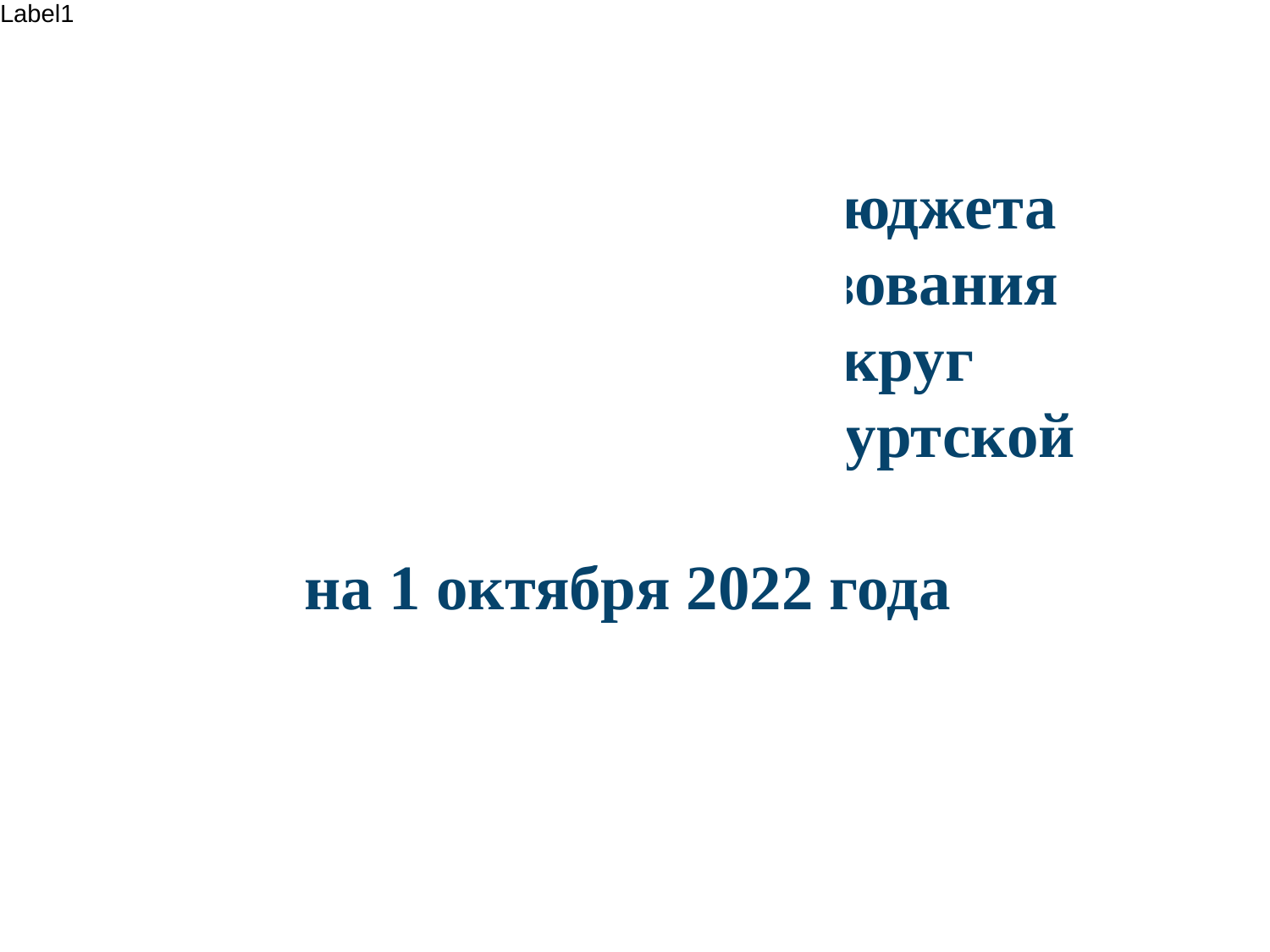

Отчет об исполнении бюджета
Муниципального образования  «Муниципальный округ
Кизнерский район Удмуртской Республики»
на 1 октября 2022 года